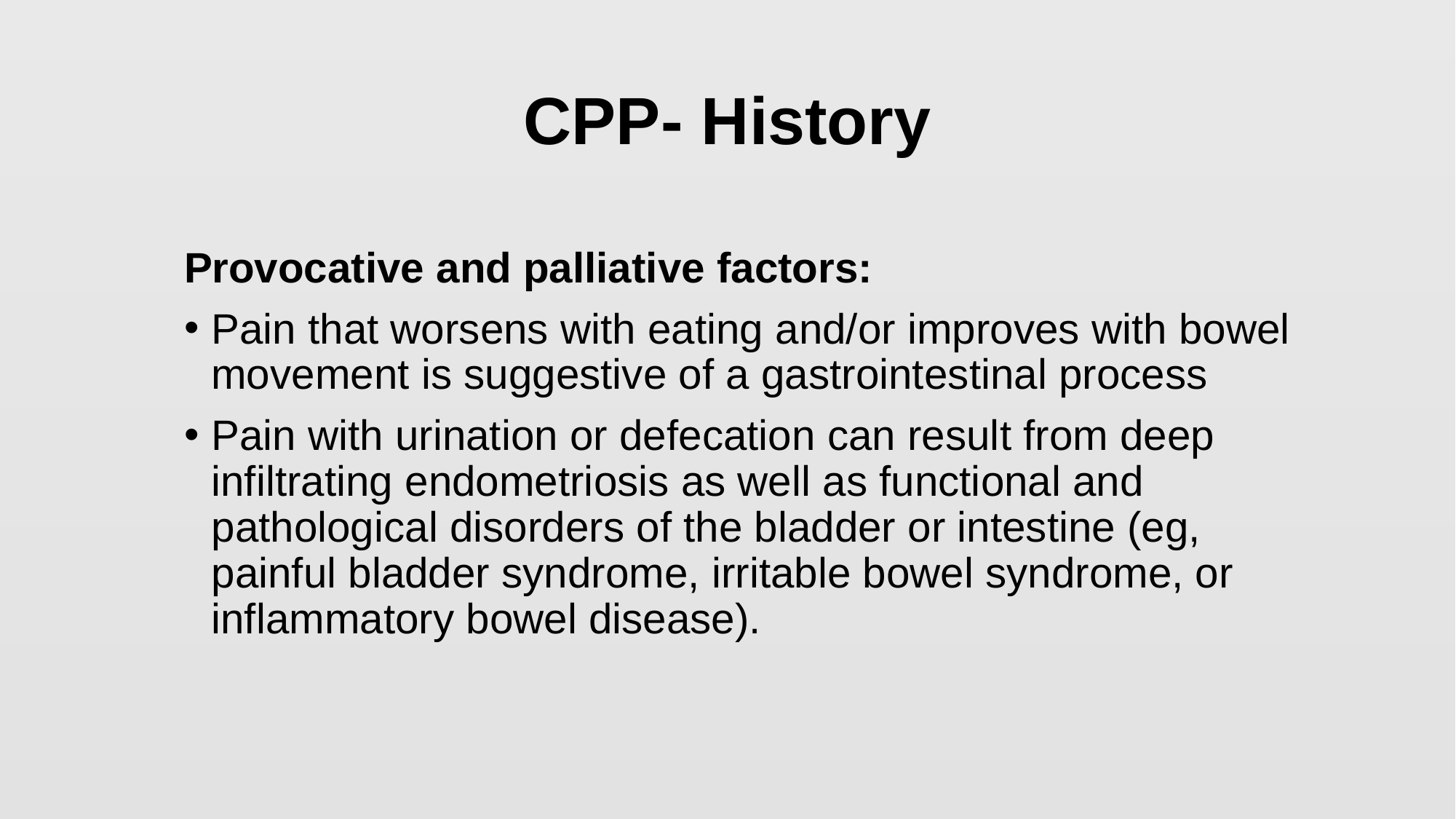

# CPP- History
Provocative and palliative factors:
Pain that worsens with eating and/or improves with bowel movement is suggestive of a gastrointestinal process
Pain with urination or defecation can result from deep infiltrating endometriosis as well as functional and pathological disorders of the bladder or intestine (eg, painful bladder syndrome, irritable bowel syndrome, or inflammatory bowel disease).